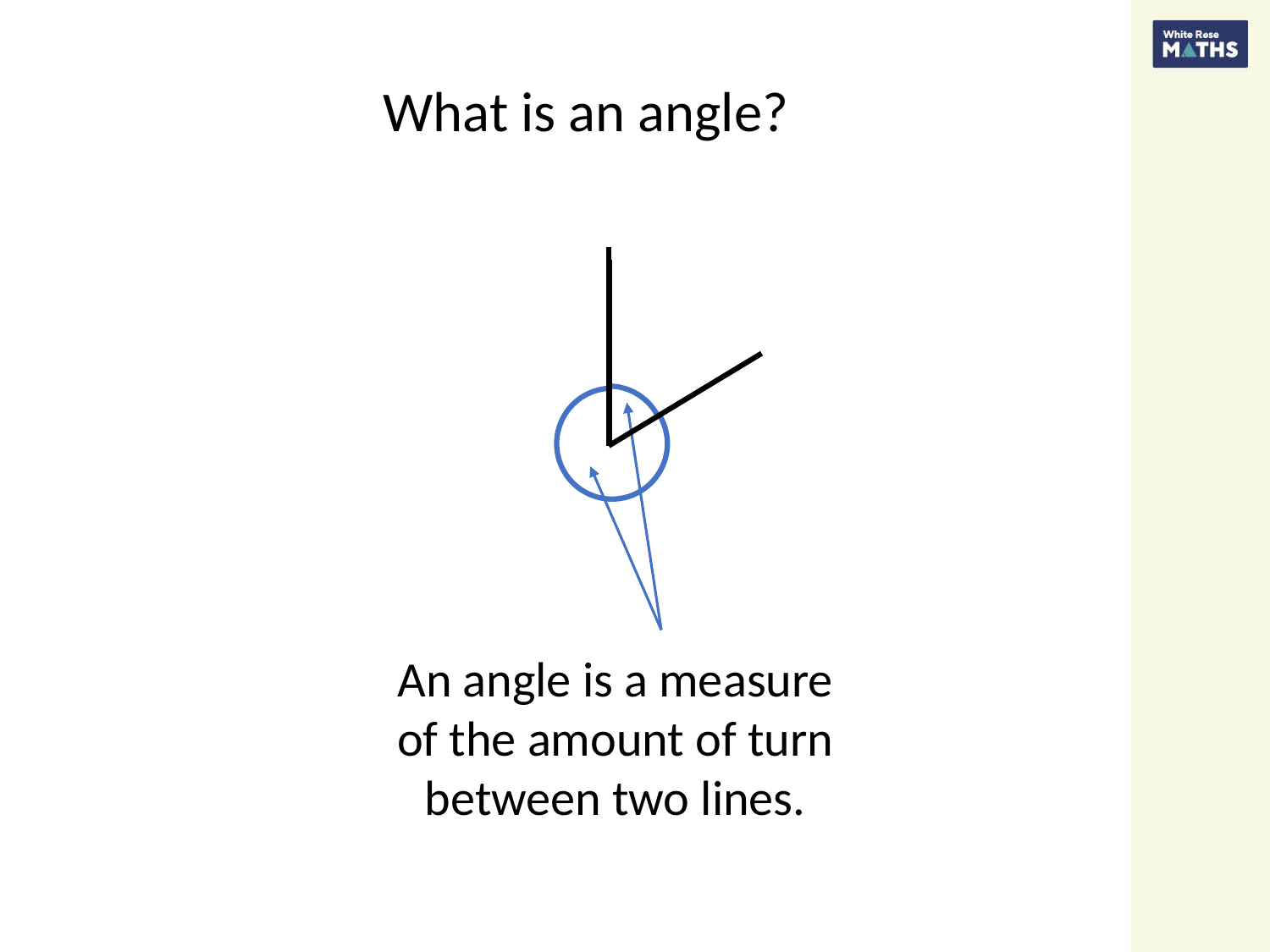

What is an angle?

An angle is a measure of the amount of turn between two lines.